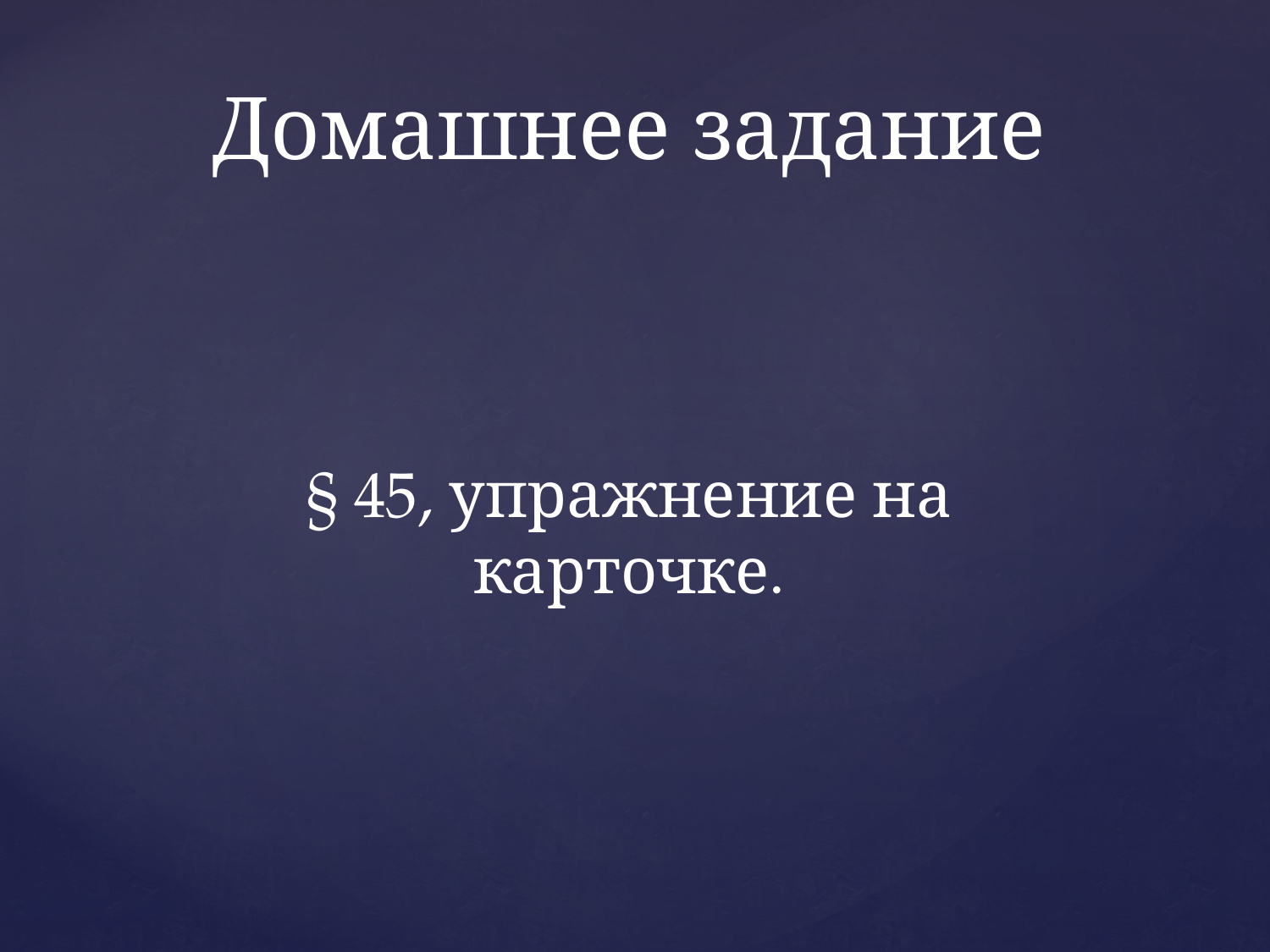

# Домашнее задание
§ 45, упражнение на карточке.